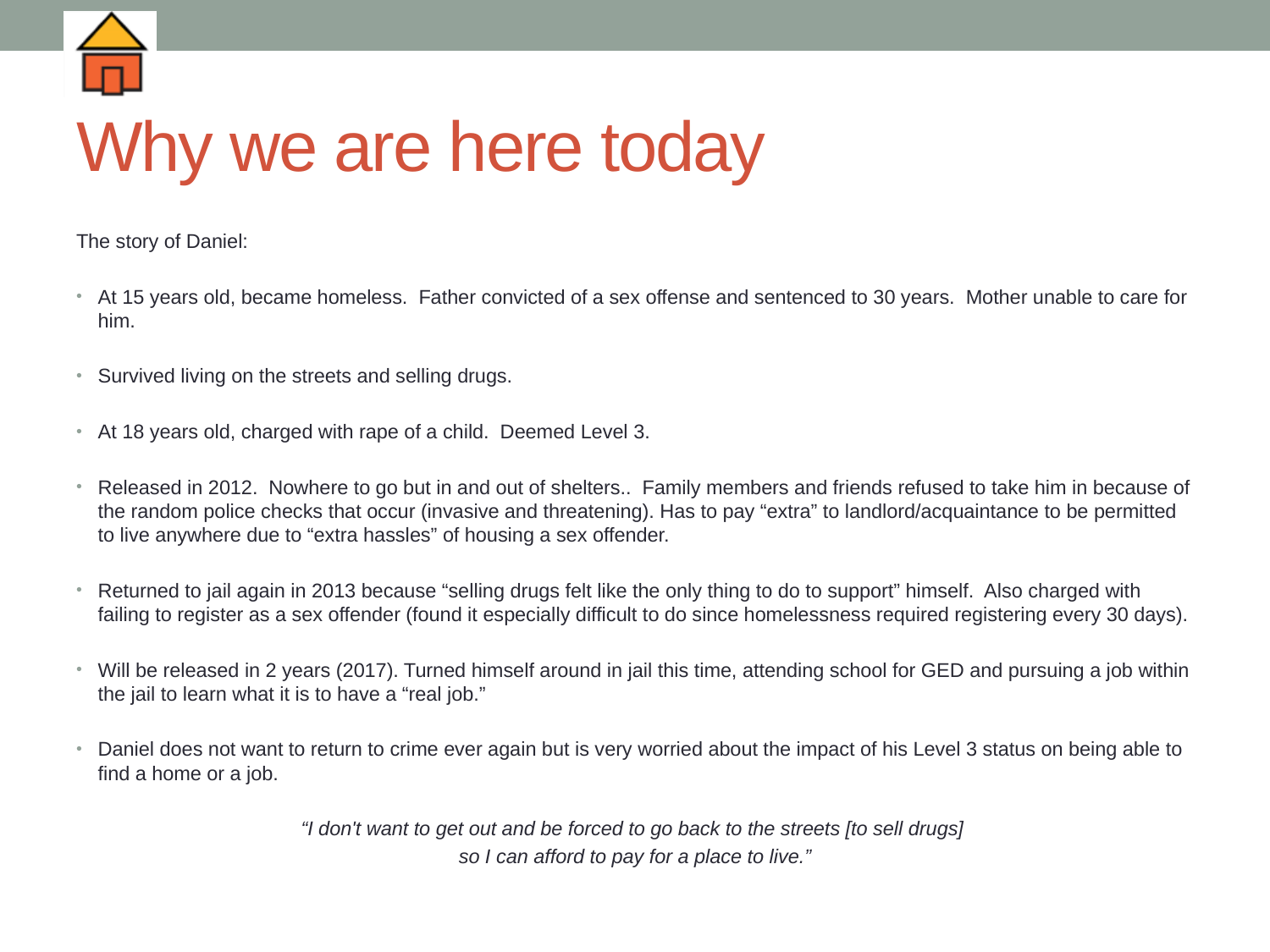

# Why we are here today
The story of Daniel:

At 15 years old, became homeless.  Father convicted of a sex offense and sentenced to 30 years.  Mother unable to care for him.

Survived living on the streets and selling drugs.

At 18 years old, charged with rape of a child.  Deemed Level 3.

Released in 2012.  Nowhere to go but in and out of shelters..  Family members and friends refused to take him in because of the random police checks that occur (invasive and threatening). Has to pay “extra” to landlord/acquaintance to be permitted to live anywhere due to “extra hassles” of housing a sex offender.

Returned to jail again in 2013 because “selling drugs felt like the only thing to do to support” himself.  Also charged with failing to register as a sex offender (found it especially difficult to do since homelessness required registering every 30 days).

Will be released in 2 years (2017). Turned himself around in jail this time, attending school for GED and pursuing a job within the jail to learn what it is to have a “real job.”

Daniel does not want to return to crime ever again but is very worried about the impact of his Level 3 status on being able to find a home or a job.

“I don't want to get out and be forced to go back to the streets [to sell drugs]
so I can afford to pay for a place to live.”